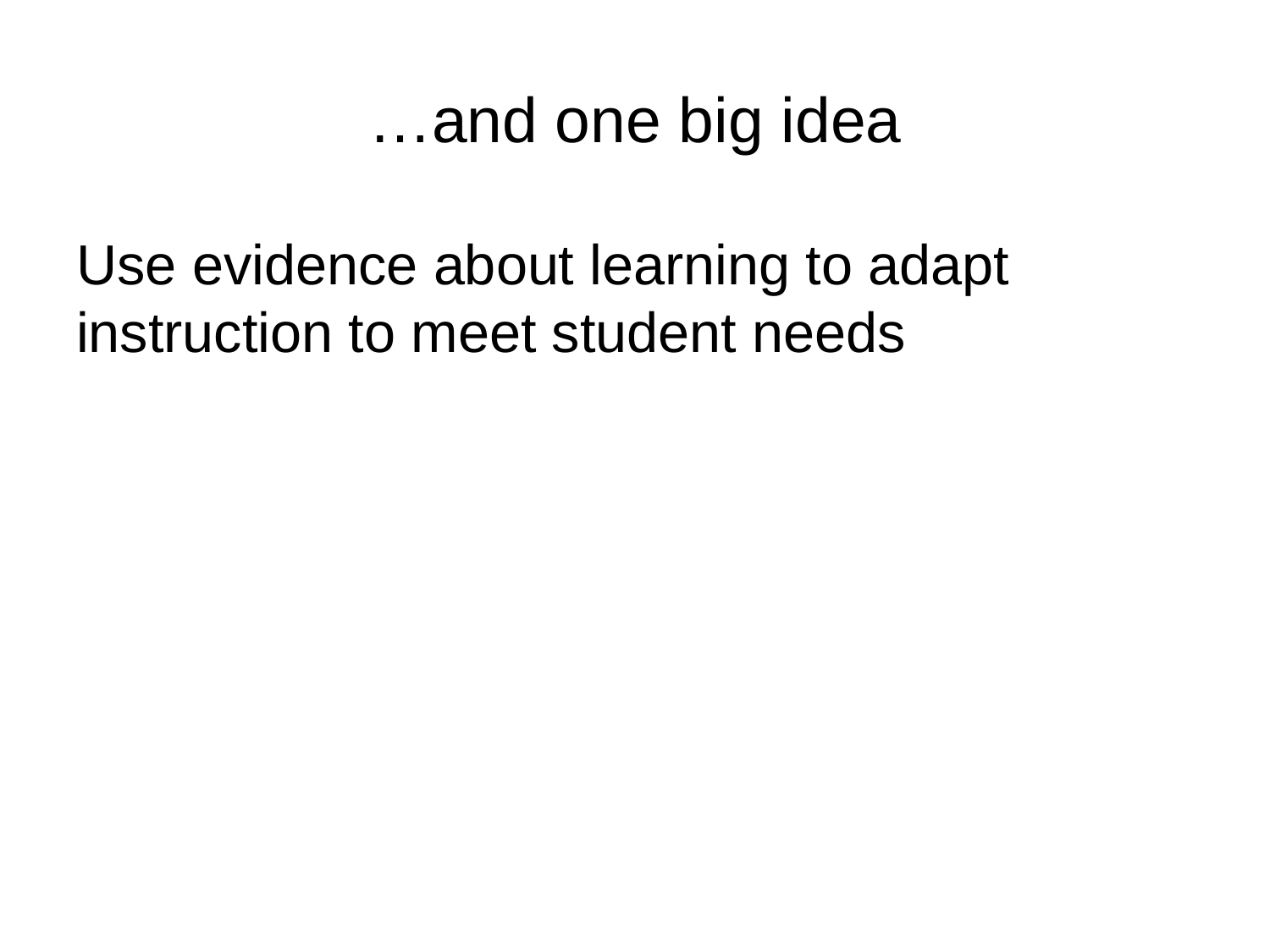

# …and one big idea
Use evidence about learning to adapt instruction to meet student needs